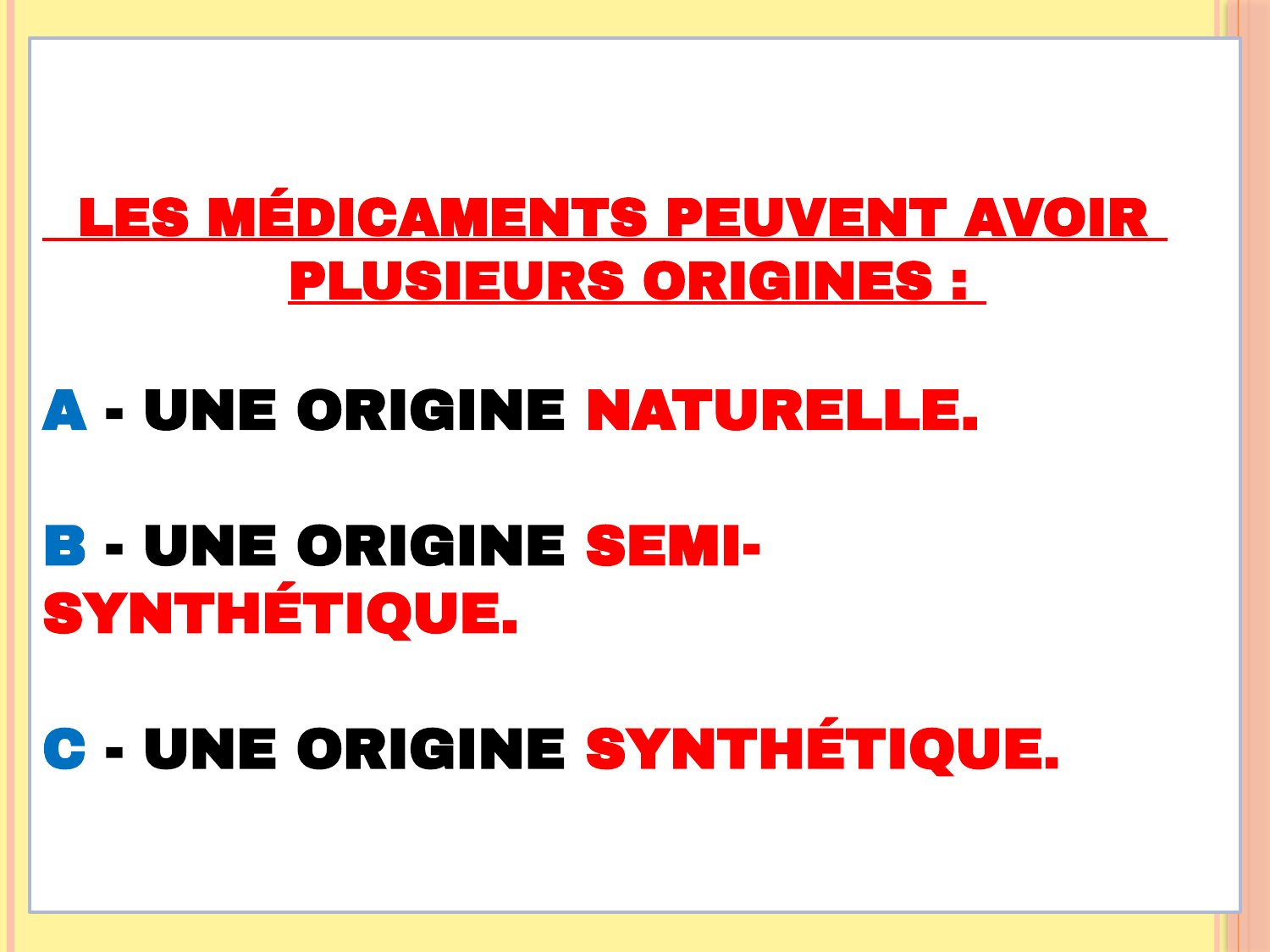

# LES MÉDICAMENTS PEUVENT AVOIR PLUSIEURS ORIGINES : A - Une origine NATURELLE. B - Une origine SEMI-SYNTHÉTIQUE. C - Une origine SYNTHÉTIQUE.